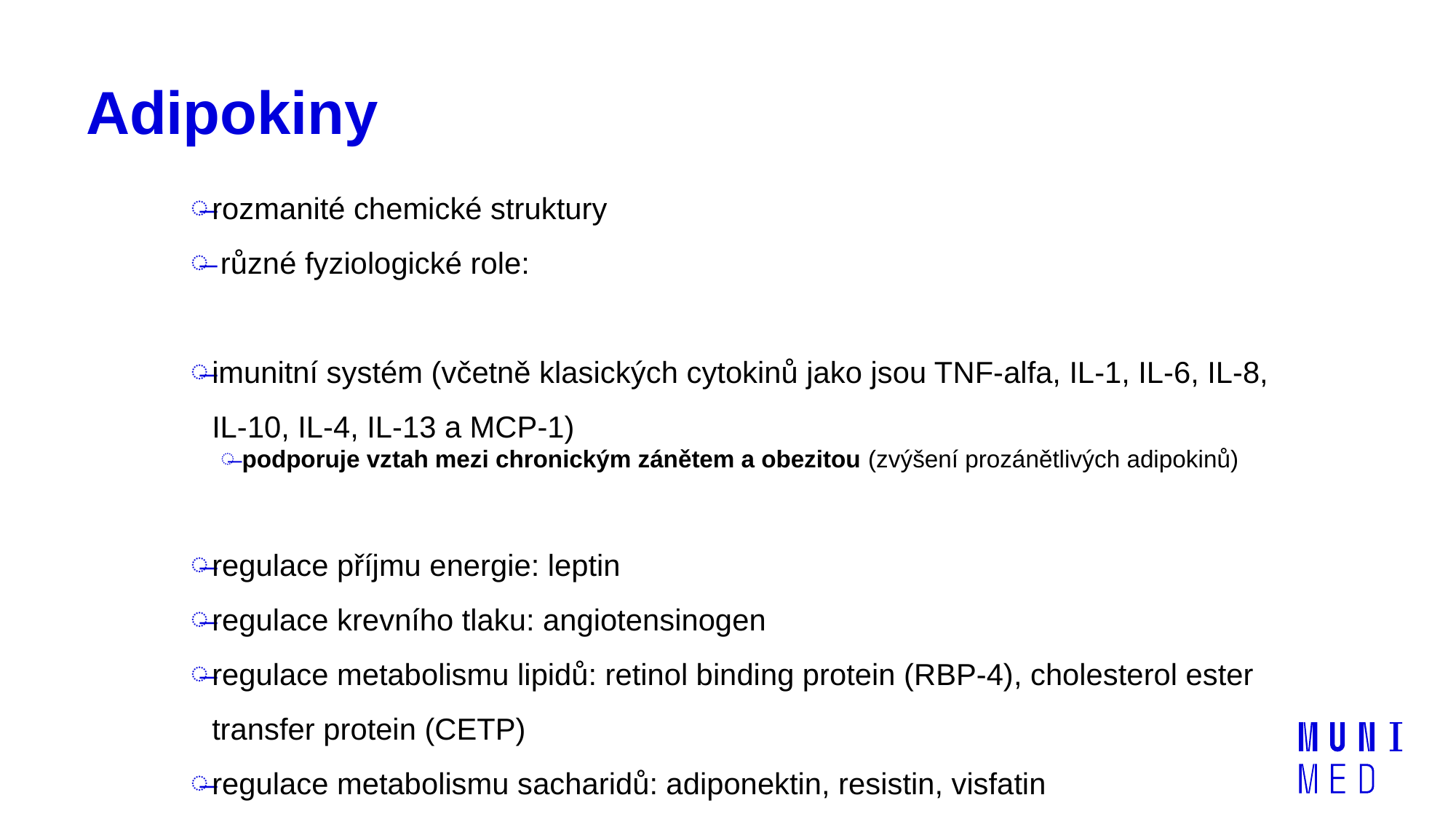

# Adipokiny
rozmanité chemické struktury
 různé fyziologické role:

imunitní systém (včetně klasických cytokinů jako jsou TNF-alfa, IL-1, IL-6, IL-8, IL-10, IL-4, IL-13 a MCP-1)
podporuje vztah mezi chronickým zánětem a obezitou (zvýšení prozánětlivých adipokinů)

regulace příjmu energie: leptin
regulace krevního tlaku: angiotensinogen
regulace metabolismu lipidů: retinol binding protein (RBP-4), cholesterol ester transfer protein (CETP)
regulace metabolismu sacharidů: adiponektin, resistin, visfatin
angiogeneze: vaskulárné endoteliální růstový faktor (VEGF)

mnohé jsou syntetizovány i v BAT